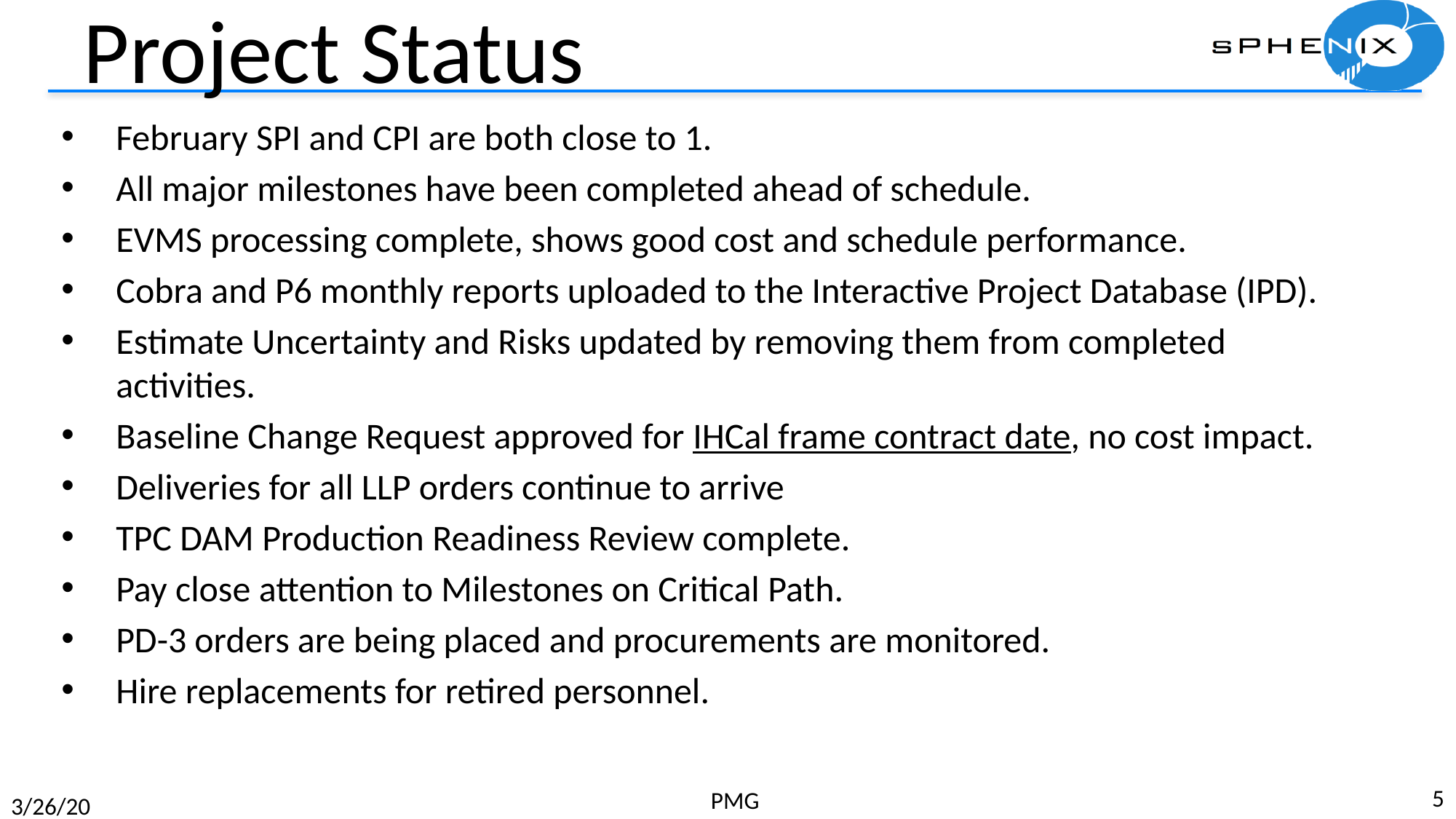

# Project Status
February SPI and CPI are both close to 1.
All major milestones have been completed ahead of schedule.
EVMS processing complete, shows good cost and schedule performance.
Cobra and P6 monthly reports uploaded to the Interactive Project Database (IPD).
Estimate Uncertainty and Risks updated by removing them from completed activities.
Baseline Change Request approved for IHCal frame contract date, no cost impact.
Deliveries for all LLP orders continue to arrive
TPC DAM Production Readiness Review complete.
Pay close attention to Milestones on Critical Path.
PD-3 orders are being placed and procurements are monitored.
Hire replacements for retired personnel.

5
PMG
3/26/20